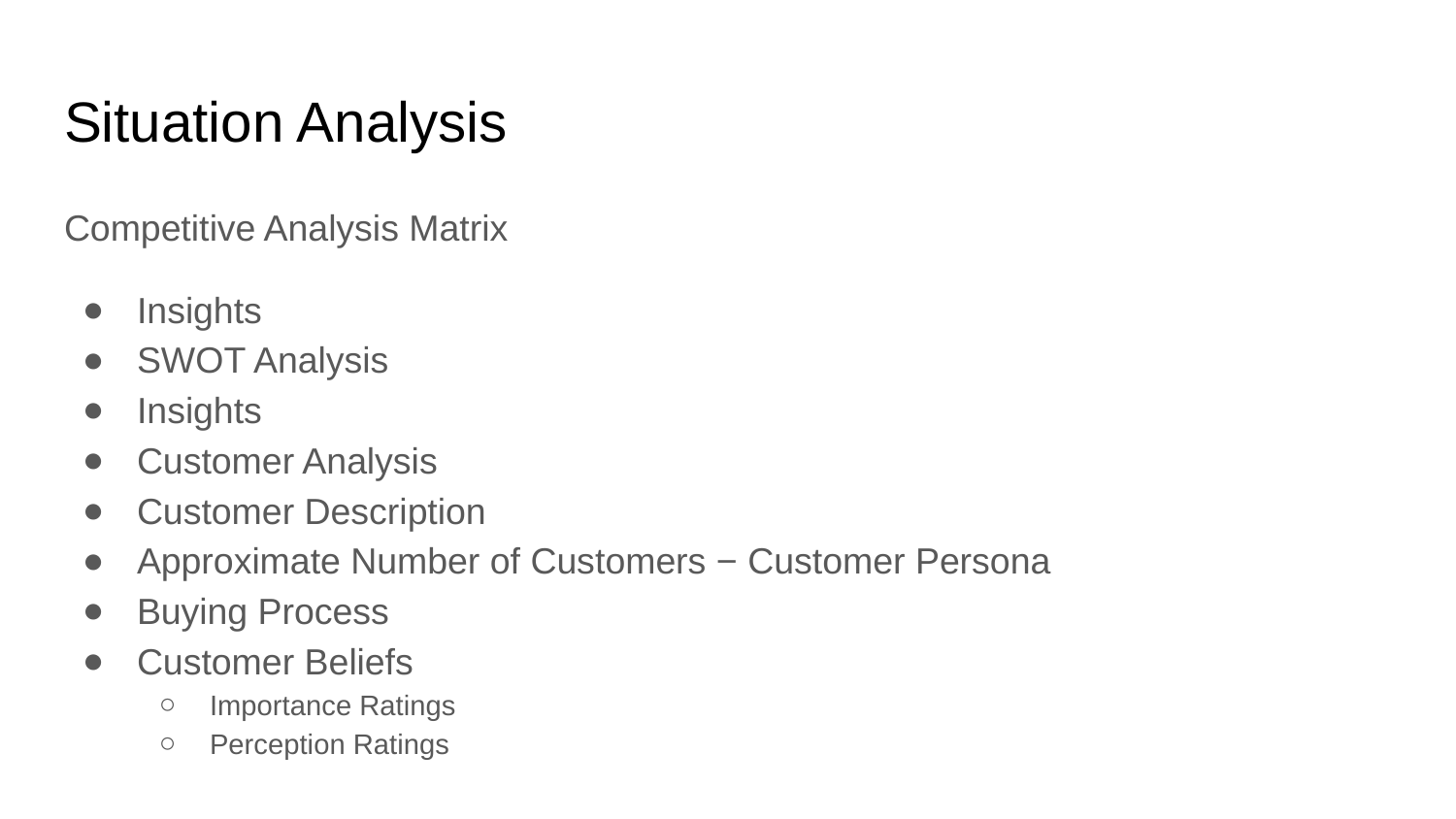

# Situation Analysis
Competitive Analysis Matrix
Insights
SWOT Analysis
Insights
Customer Analysis
Customer Description
Approximate Number of Customers − Customer Persona
Buying Process
Customer Beliefs
Importance Ratings
Perception Ratings